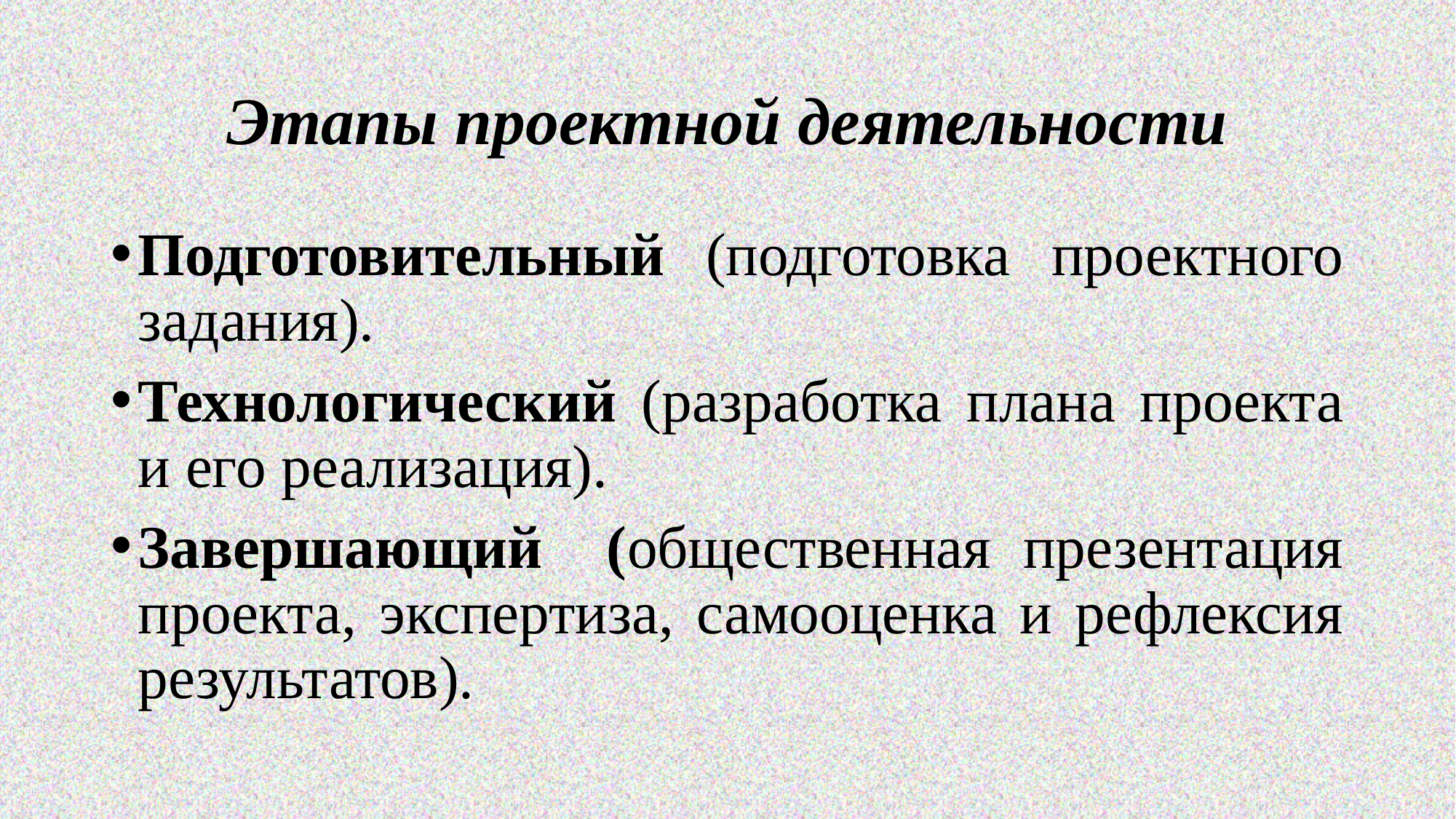

# Этапы проектной деятельности
Подготовительный (подготовка проектного задания).
Технологический (разработка плана проекта и его реализация).
Завершающий  (общественная презентация проекта, экспертиза, самооценка и рефлексия результатов).